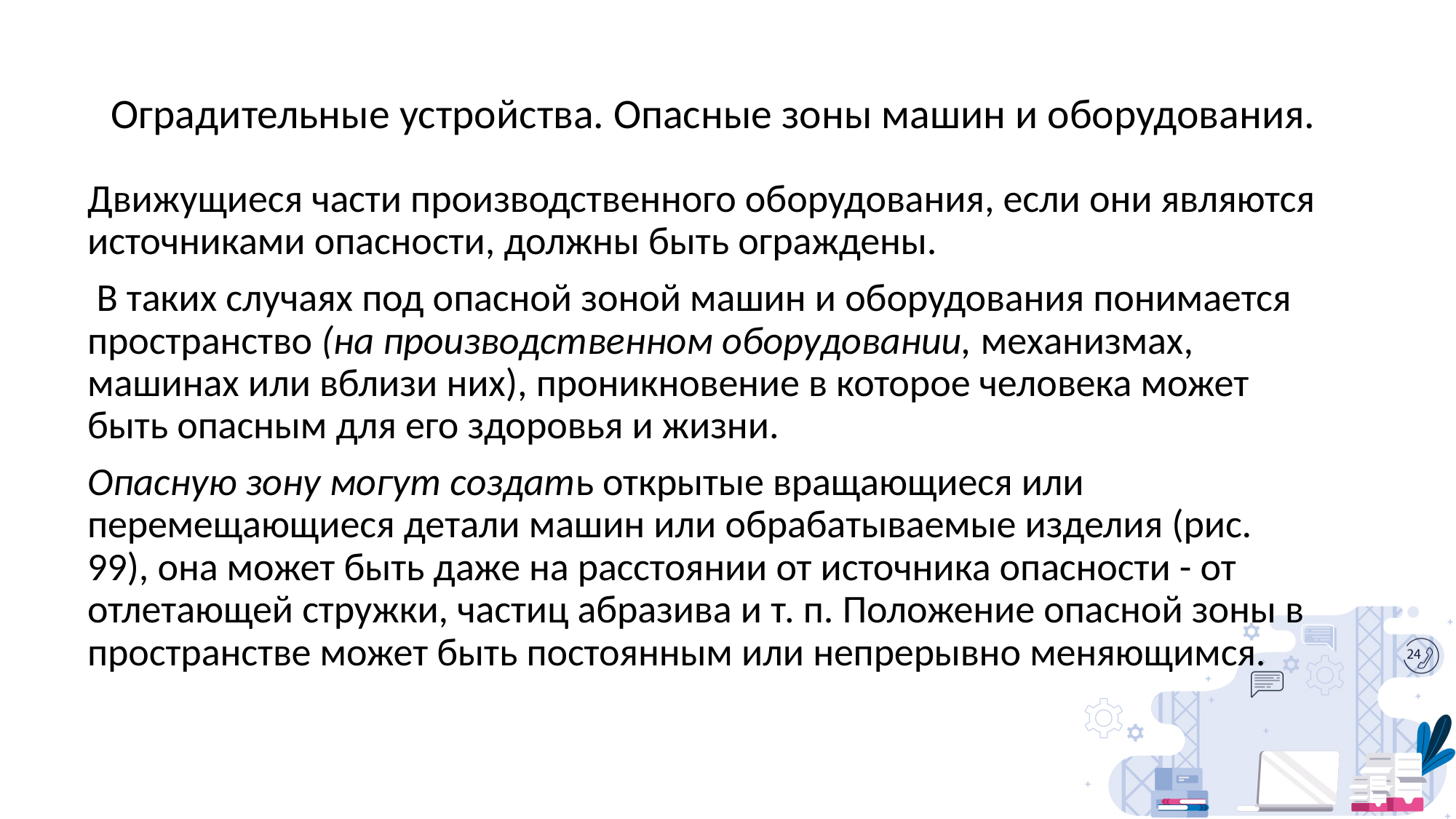

# Оградительные устройства. Опасные зоны машин и оборудования.
Движущиеся части производственного оборудования, если они являются источниками опасности, должны быть ограждены.
 В таких случаях под опасной зоной машин и оборудования понимается пространство (на производственном оборудовании, механизмах, машинах или вблизи них), проникновение в которое человека может быть опасным для его здоровья и жизни.
Опасную зону могут создать открытые вращающиеся или перемещающиеся детали машин или обрабатываемые изделия (рис. 99), она может быть даже на расстоянии от источника опасности - от отлетающей стружки, частиц абразива и т. п. Положение опасной зоны в пространстве может быть постоянным или непрерывно меняющимся.